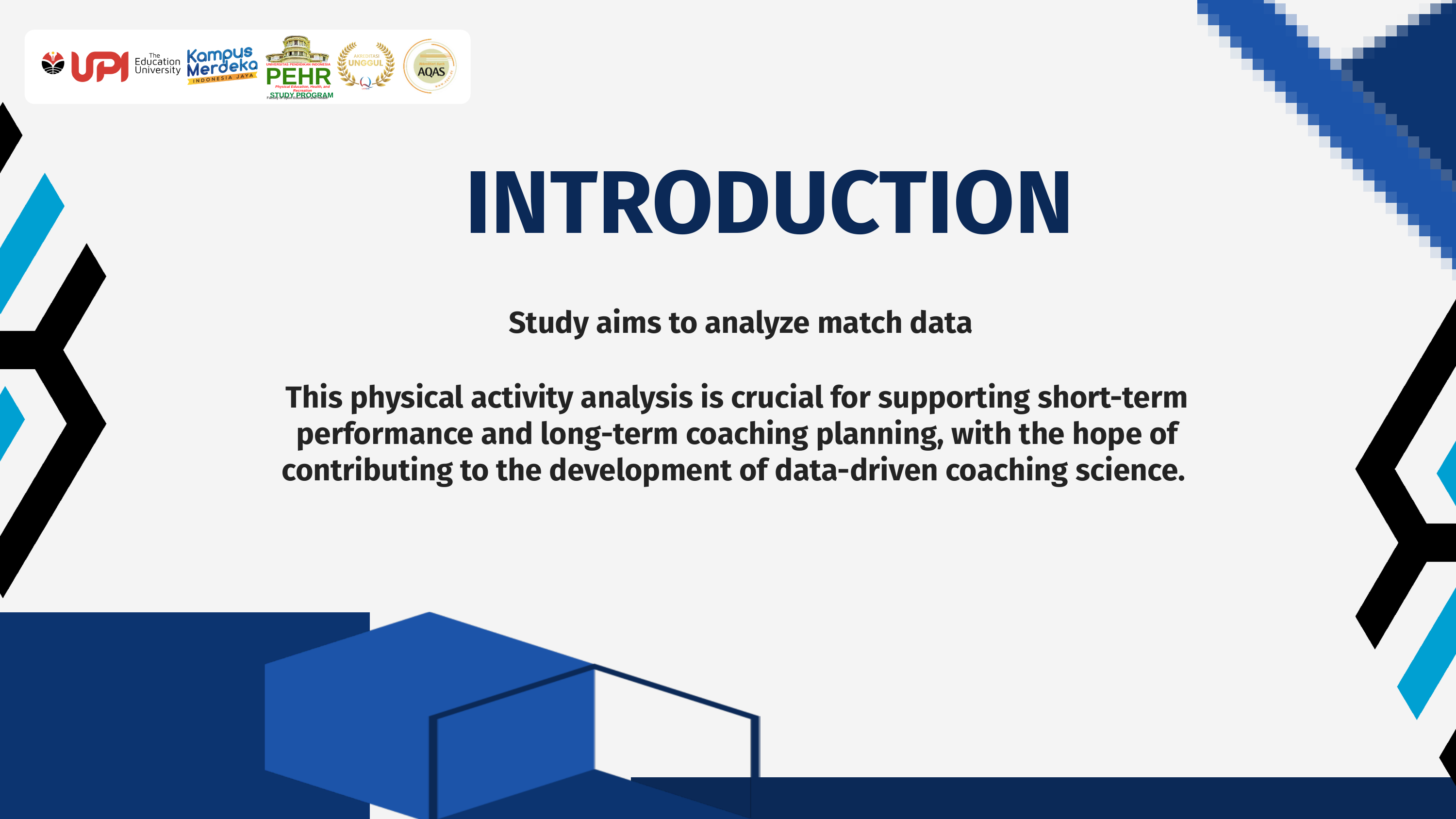

UNIVERSITAS PENDIDIKAN INDONESIA
PEHR
Physical Education, Health, and Recreation
STUDY PROGRAM
Faculty of Sport Education and Health

INTRODUCTION

 Study aims to analyze match data
This physical activity analysis is crucial for supporting short-term performance and long-term coaching planning, with the hope of contributing to the development of data-driven coaching science.